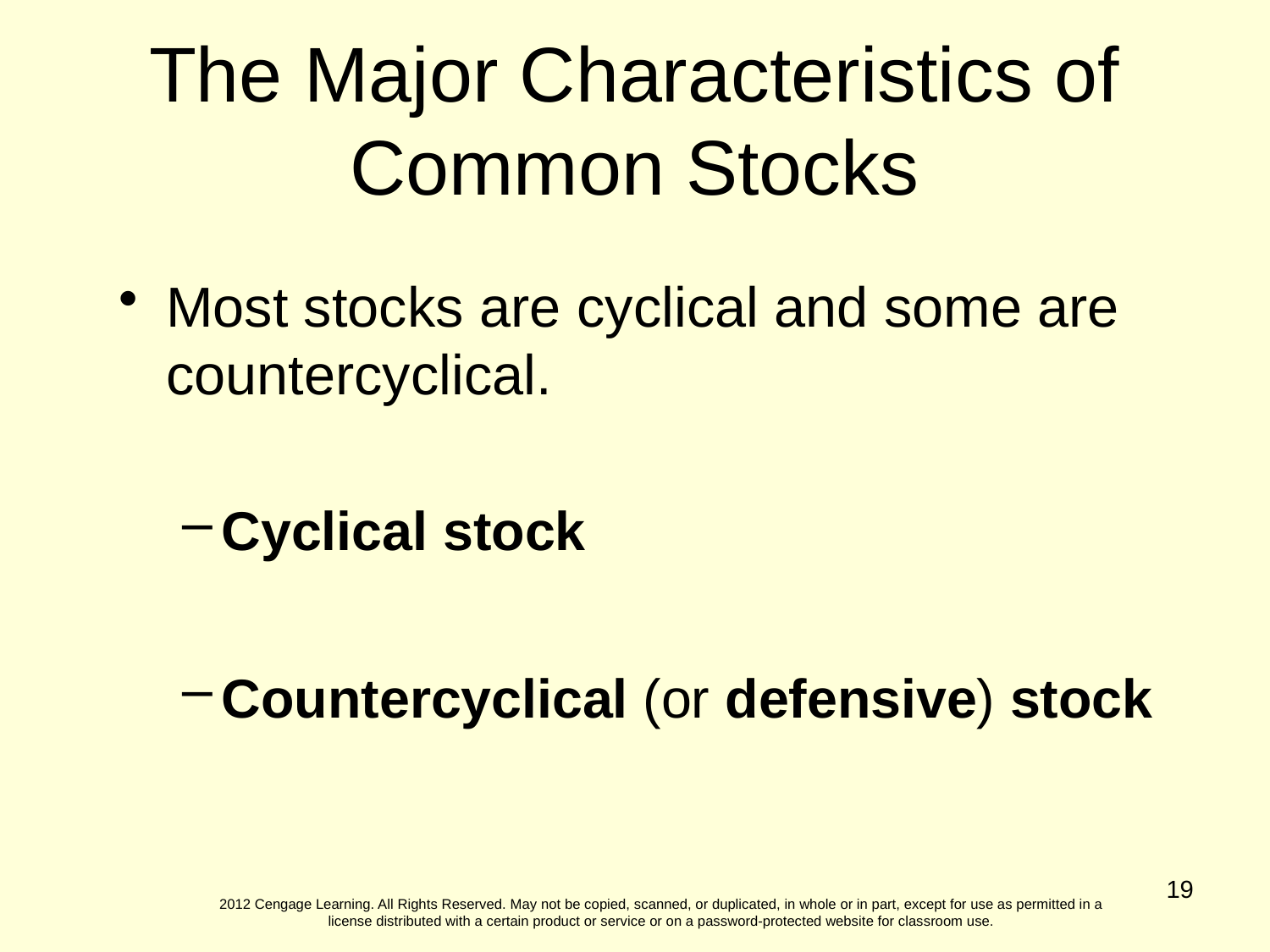

The Major Characteristics of Common Stocks
Most stocks are cyclical and some are countercyclical.

Cyclical stock

Countercyclical (or defensive) stock
19
2012 Cengage Learning. All Rights Reserved. May not be copied, scanned, or duplicated, in whole or in part, except for use as permitted in a license distributed with a certain product or service or on a password-protected website for classroom use.